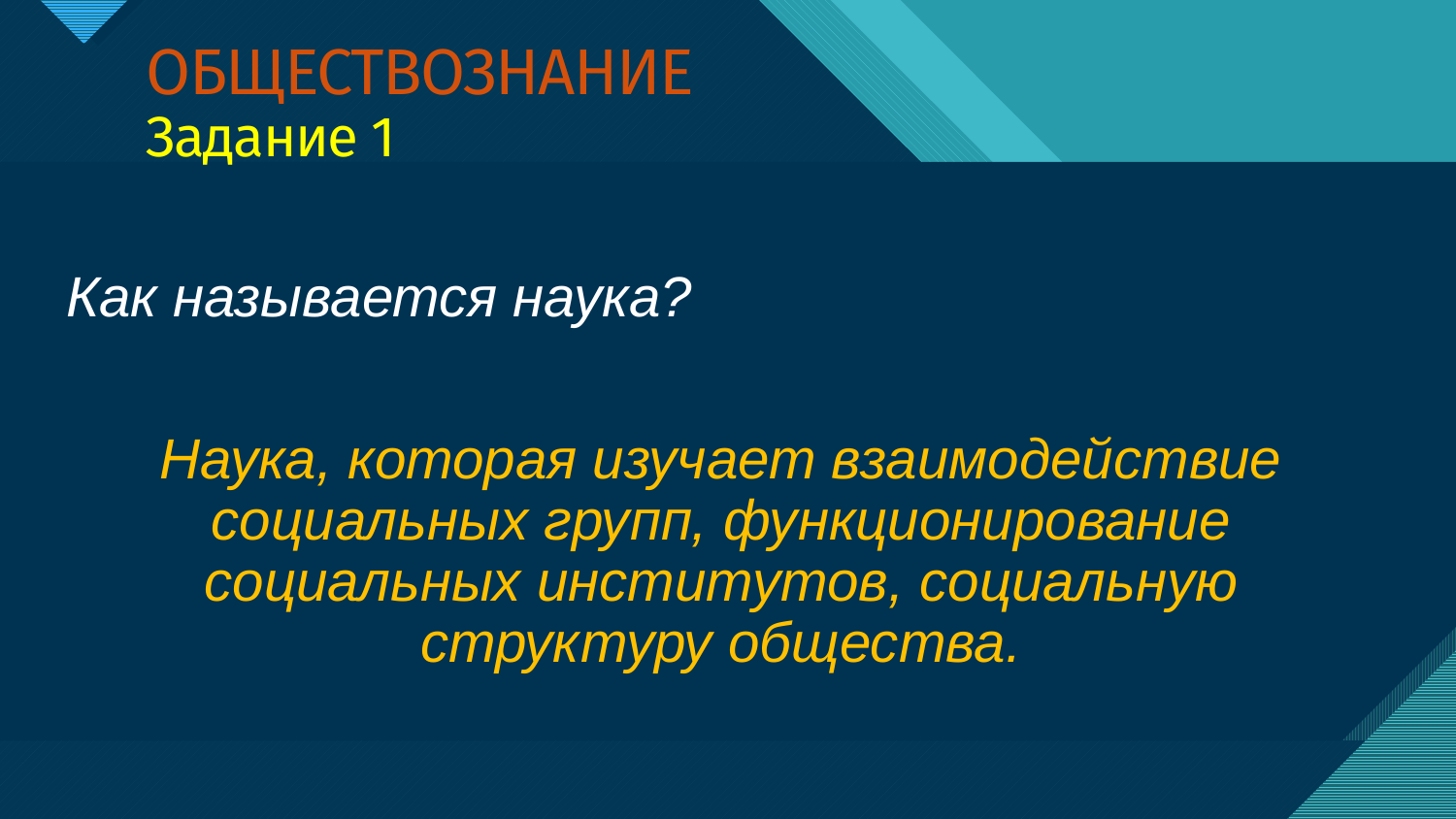

# ОБЩЕСТВОЗНАНИЕ Задание 1
Как называется наука?

Наука, которая изучает взаимодействие социальных групп, функционирование социальных институтов, социальную структуру общества.